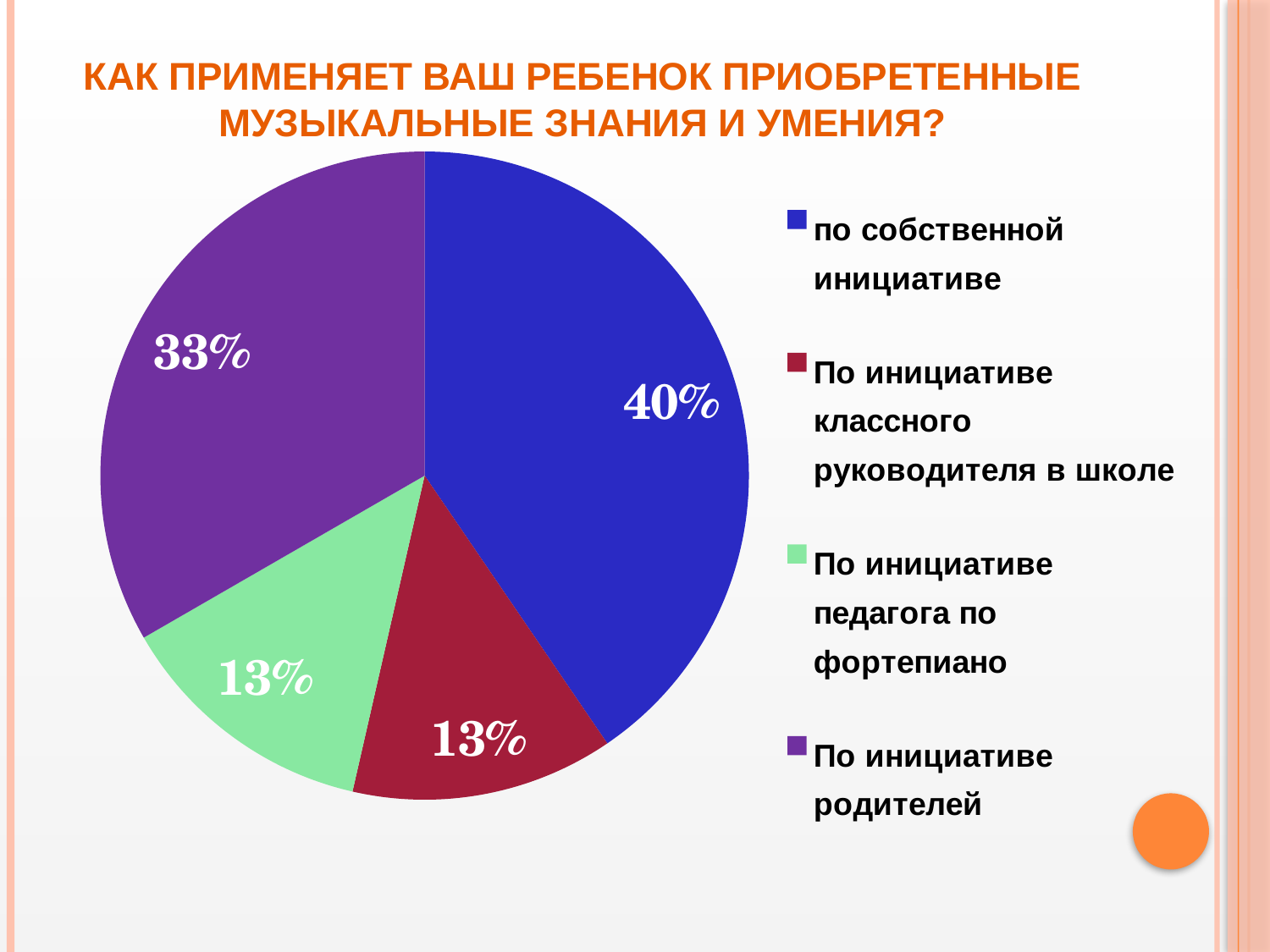

# Как применяет Ваш ребенок приобретенные музыкальные знания и умения?

### Chart

| Category | Столбец1 |
|---|---|
| по собственной инициативе | 34.0 |
| По инициативе классного руководителя в школе | 11.0 |
| По инициативе педагога по фортепиано | 11.0 |
| По инициативе родителей | 28.0 |